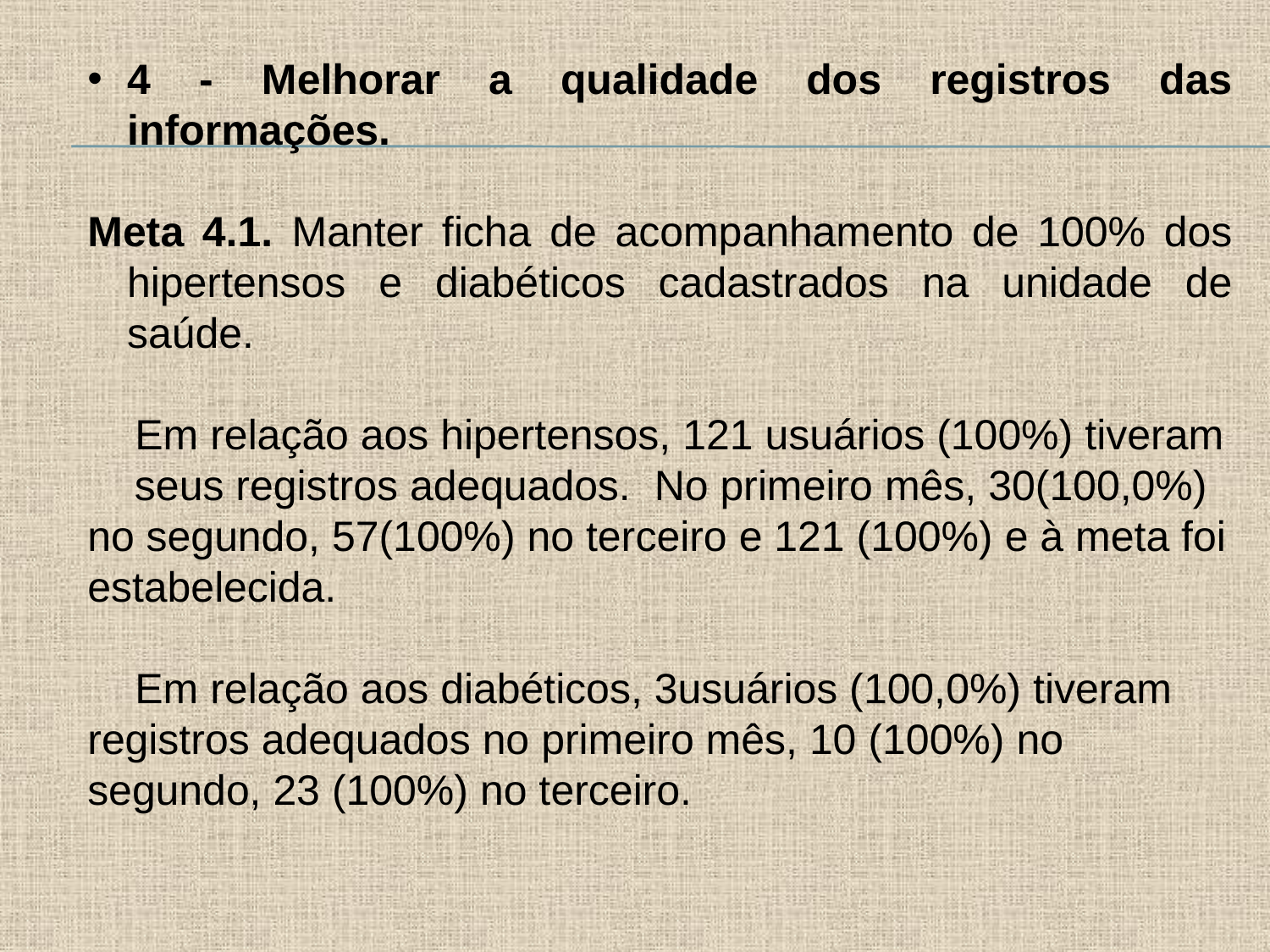

4 - Melhorar a qualidade dos registros das informações.

Meta 4.1. Manter ficha de acompanhamento de 100% dos hipertensos e diabéticos cadastrados na unidade de saúde.

    Em relação aos hipertensos, 121 usuários (100%) tiveram     seus registros adequados.  No primeiro mês, 30(100,0%) no segundo, 57(100%) no terceiro e 121 (100%) e à meta foi estabelecida.

    Em relação aos diabéticos, 3usuários (100,0%) tiveram registros adequados no primeiro mês, 10 (100%) no segundo, 23 (100%) no terceiro.